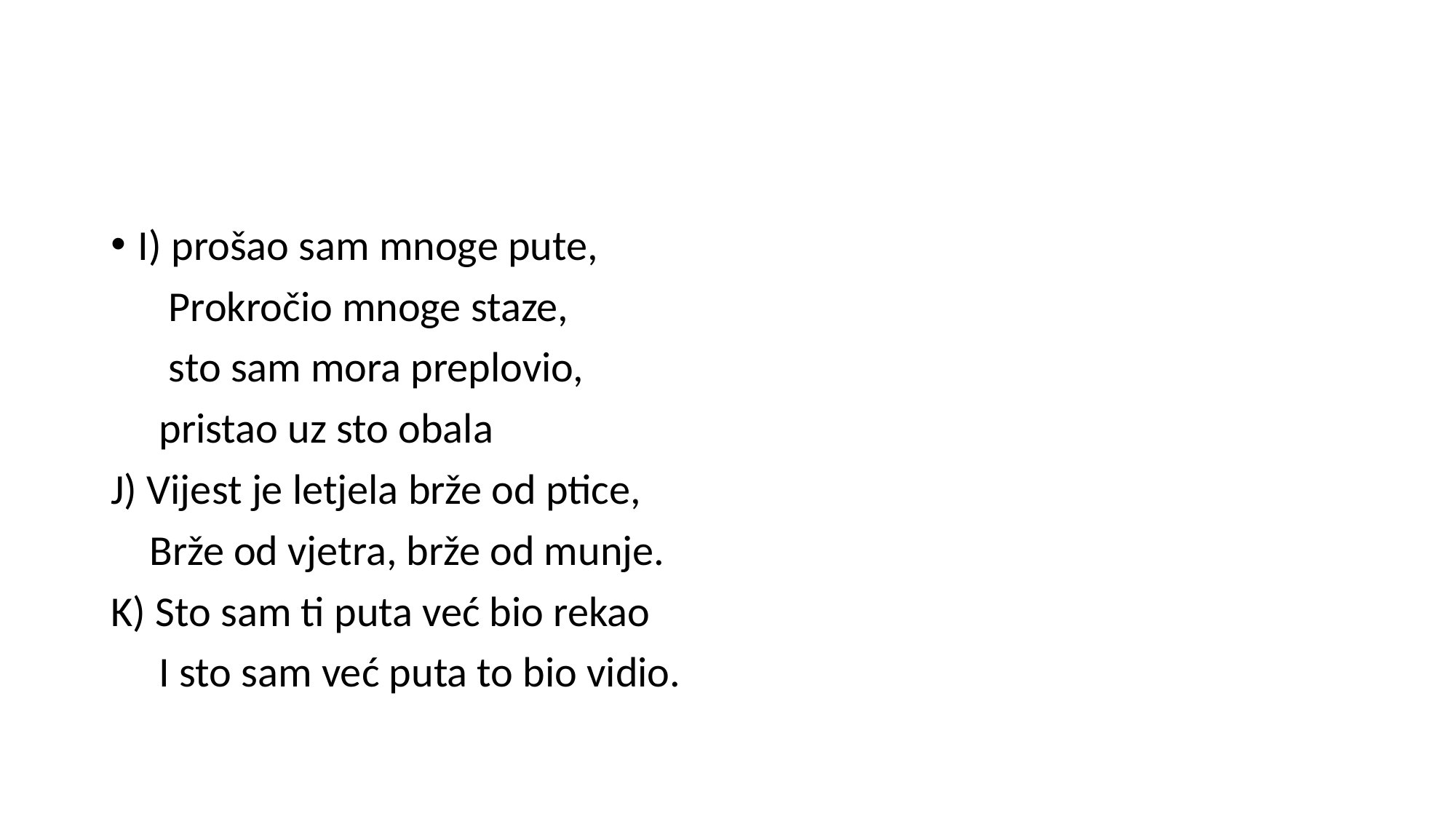

#
I) prošao sam mnoge pute,
      Prokročio mnoge staze,
      sto sam mora preplovio,
     pristao uz sto obala
J) Vijest je letjela brže od ptice,
    Brže od vjetra, brže od munje.
K) Sto sam ti puta već bio rekao
     I sto sam već puta to bio vidio.